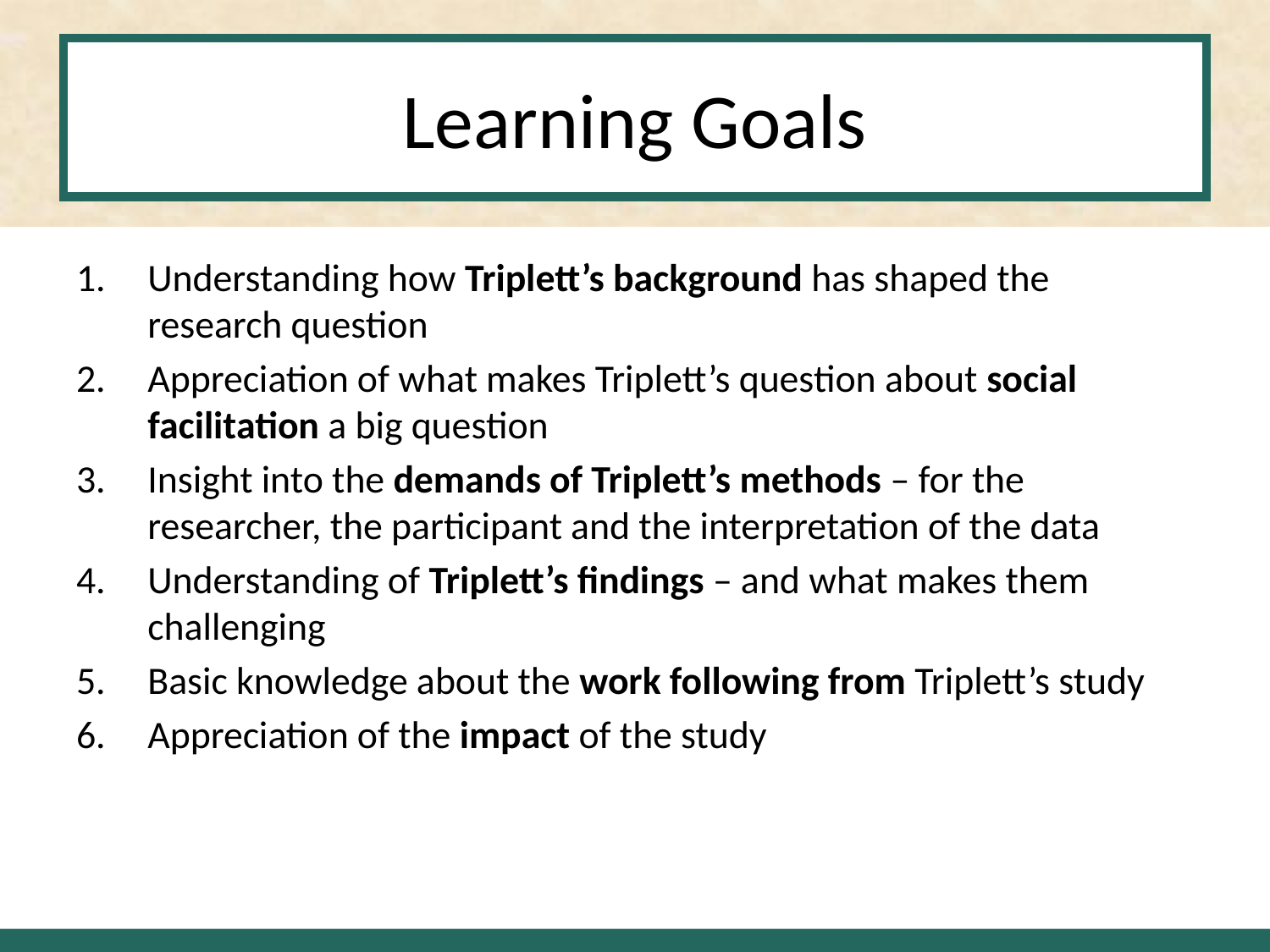

# Learning Goals
Understanding how Triplett’s background has shaped the research question
Appreciation of what makes Triplett’s question about social facilitation a big question
Insight into the demands of Triplett’s methods – for the researcher, the participant and the interpretation of the data
Understanding of Triplett’s findings – and what makes them challenging
Basic knowledge about the work following from Triplett’s study
Appreciation of the impact of the study